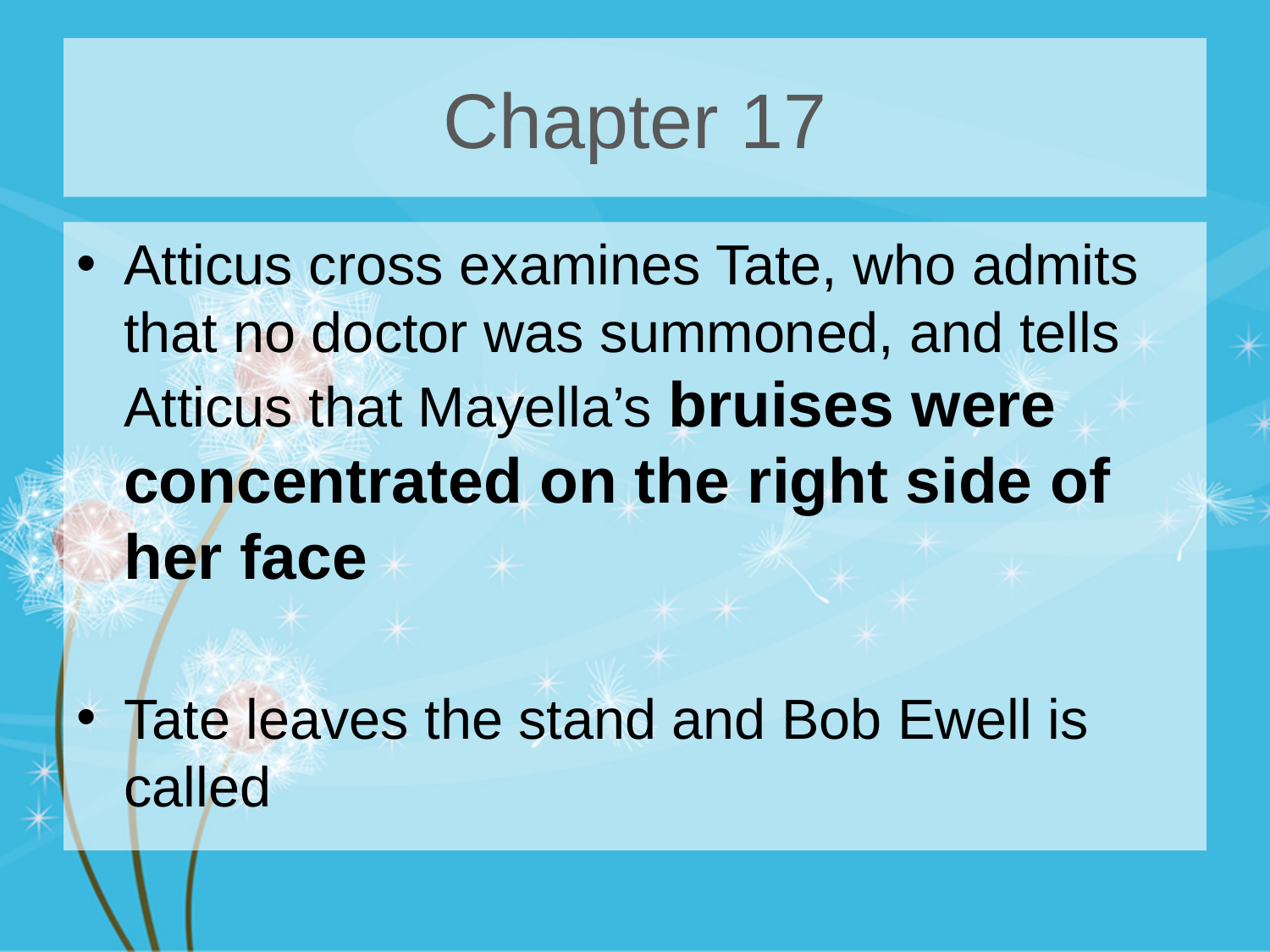

# Chapter 17
Atticus cross examines Tate, who admits that no doctor was summoned, and tells Atticus that Mayella’s bruises were concentrated on the right side of her face

Tate leaves the stand and Bob Ewell is called